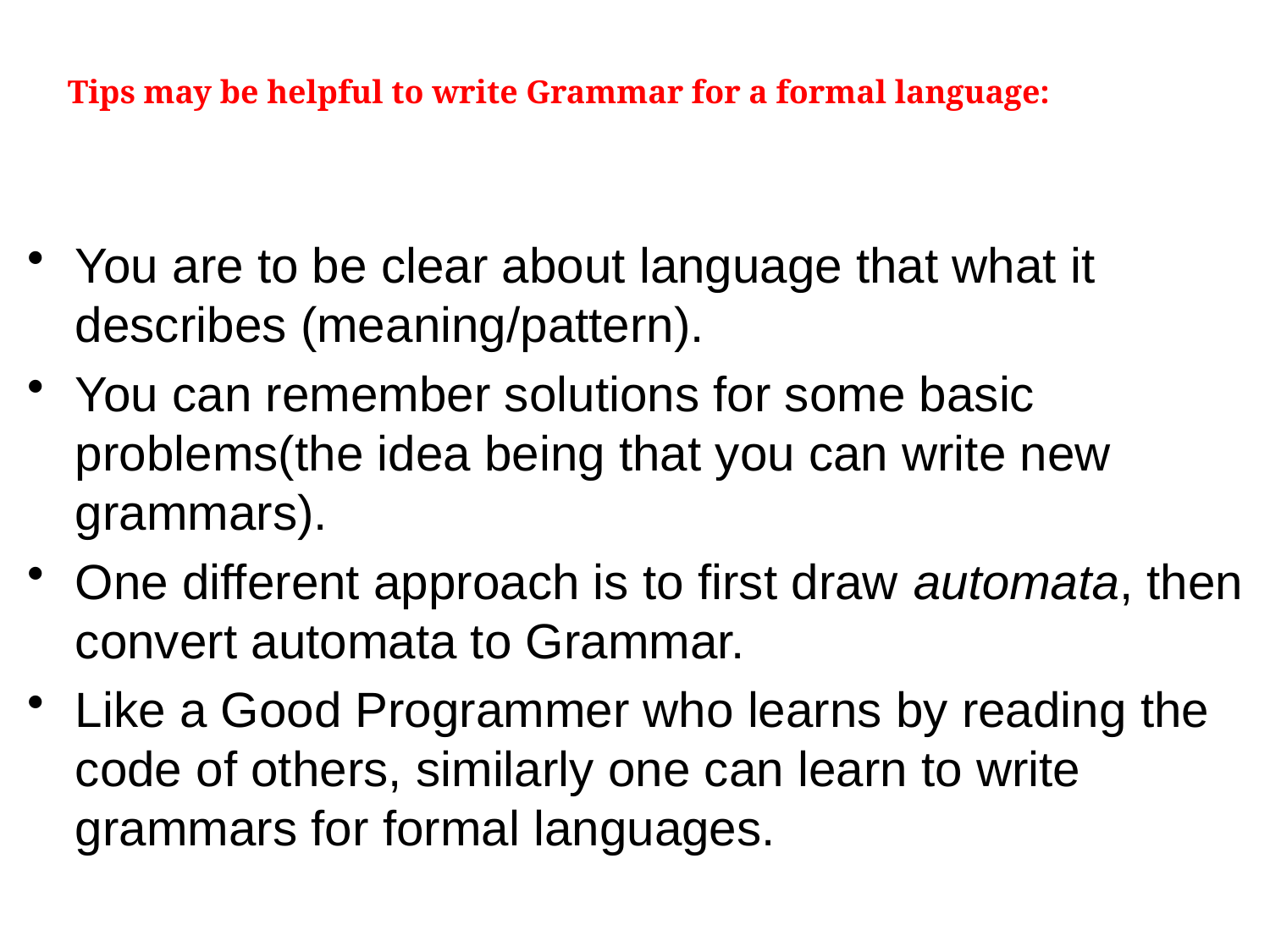

# Tips may be helpful to write Grammar for a formal language:
You are to be clear about language that what it describes (meaning/pattern).
You can remember solutions for some basic problems(the idea being that you can write new grammars).
One different approach is to first draw automata, then convert automata to Grammar.
Like a Good Programmer who learns by reading the code of others, similarly one can learn to write grammars for formal languages.